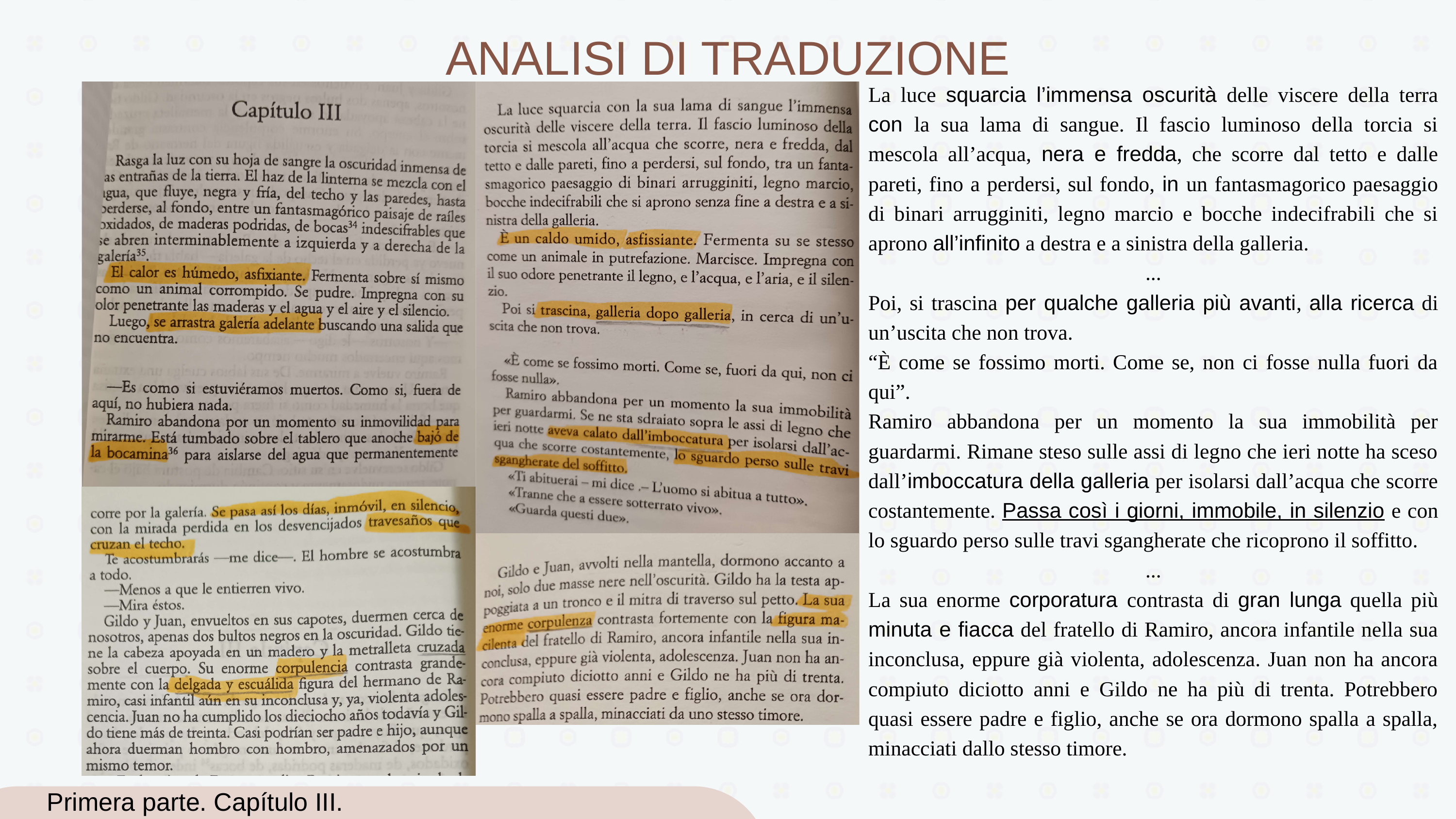

ANALISI DI TRADUZIONE
La luce squarcia l’immensa oscurità delle viscere della terra con la sua lama di sangue. Il fascio luminoso della torcia si mescola all’acqua, nera e fredda, che scorre dal tetto e dalle pareti, fino a perdersi, sul fondo, in un fantasmagorico paesaggio di binari arrugginiti, legno marcio e bocche indecifrabili che si aprono all’infinito a destra e a sinistra della galleria.
...
Poi, si trascina per qualche galleria più avanti, alla ricerca di un’uscita che non trova.
“È come se fossimo morti. Come se, non ci fosse nulla fuori da qui”.
Ramiro abbandona per un momento la sua immobilità per guardarmi. Rimane steso sulle assi di legno che ieri notte ha sceso dall’imboccatura della galleria per isolarsi dall’acqua che scorre costantemente. Passa così i giorni, immobile, in silenzio e con lo sguardo perso sulle travi sgangherate che ricoprono il soffitto.
...
La sua enorme corporatura contrasta di gran lunga quella più minuta e fiacca del fratello di Ramiro, ancora infantile nella sua inconclusa, eppure già violenta, adolescenza. Juan non ha ancora compiuto diciotto anni e Gildo ne ha più di trenta. Potrebbero quasi essere padre e figlio, anche se ora dormono spalla a spalla, minacciati dallo stesso timore.

Primera parte. Capítulo III.